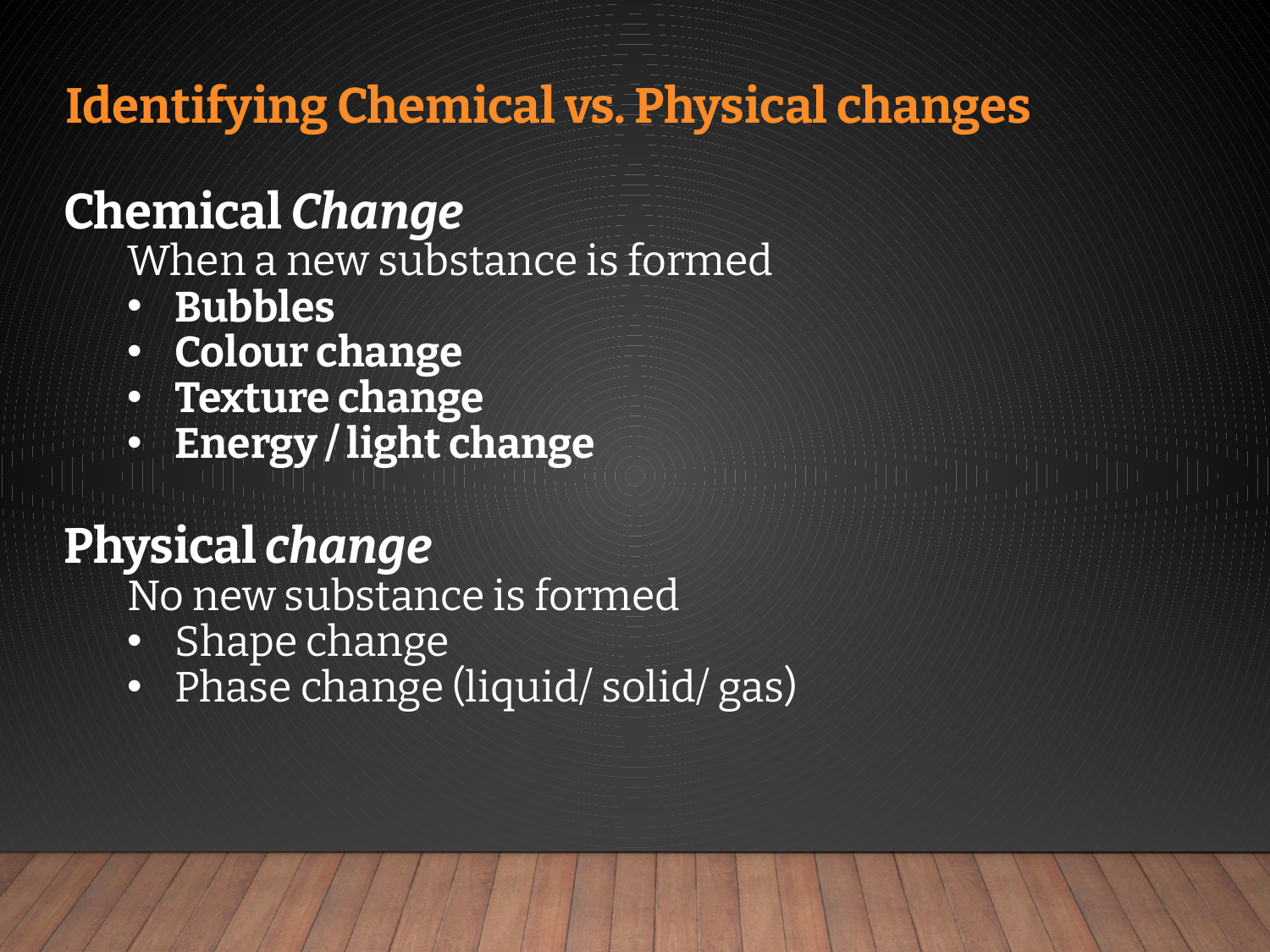

Identifying Chemical vs. Physical changes
Chemical Change
When a new substance is formed
Bubbles
Colour change
Texture change
Energy / light change

Physical change
No new substance is formed
Shape change
Phase change (liquid/ solid/ gas)